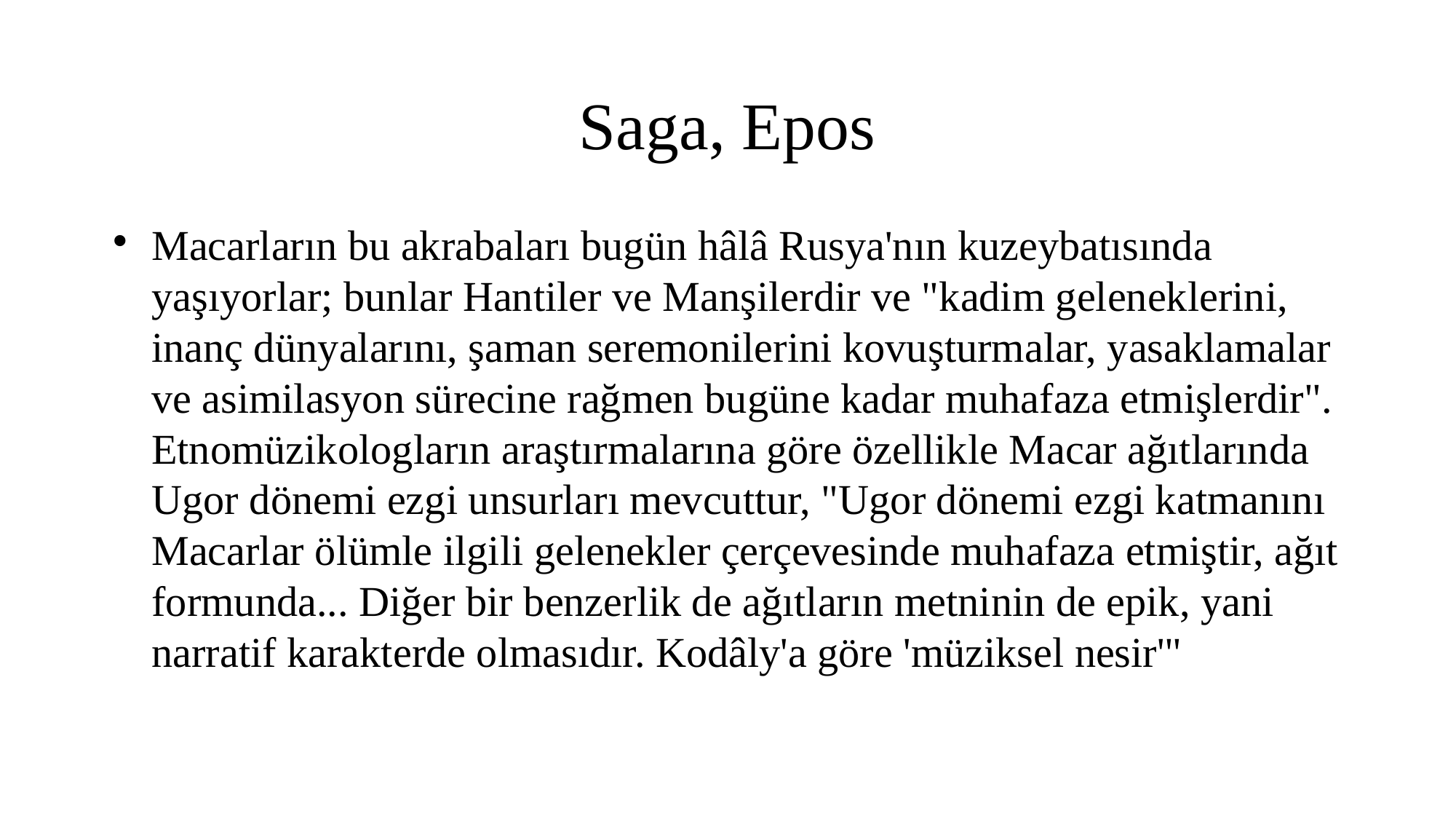

Saga, Epos
Macarların bu akrabaları bugün hâlâ Rusya'nın kuzeybatısında yaşıyorlar; bunlar Hantiler ve Manşilerdir ve "kadim geleneklerini, inanç dünyalarını, şaman seremonilerini kovuşturmalar, yasaklamalar ve asimilasyon sürecine rağmen bugüne kadar muhafaza etmişlerdir". Etnomüzikologların araştırmalarına göre özellikle Macar ağıtlarında Ugor dönemi ezgi unsurları mevcuttur, "Ugor dönemi ezgi katmanını Macarlar ölümle ilgili gelenekler çerçevesinde muhafaza etmiştir, ağıt formunda... Diğer bir benzerlik de ağıtların metninin de epik, yani narratif karakterde olmasıdır. Kodâly'a göre 'müziksel nesir'"